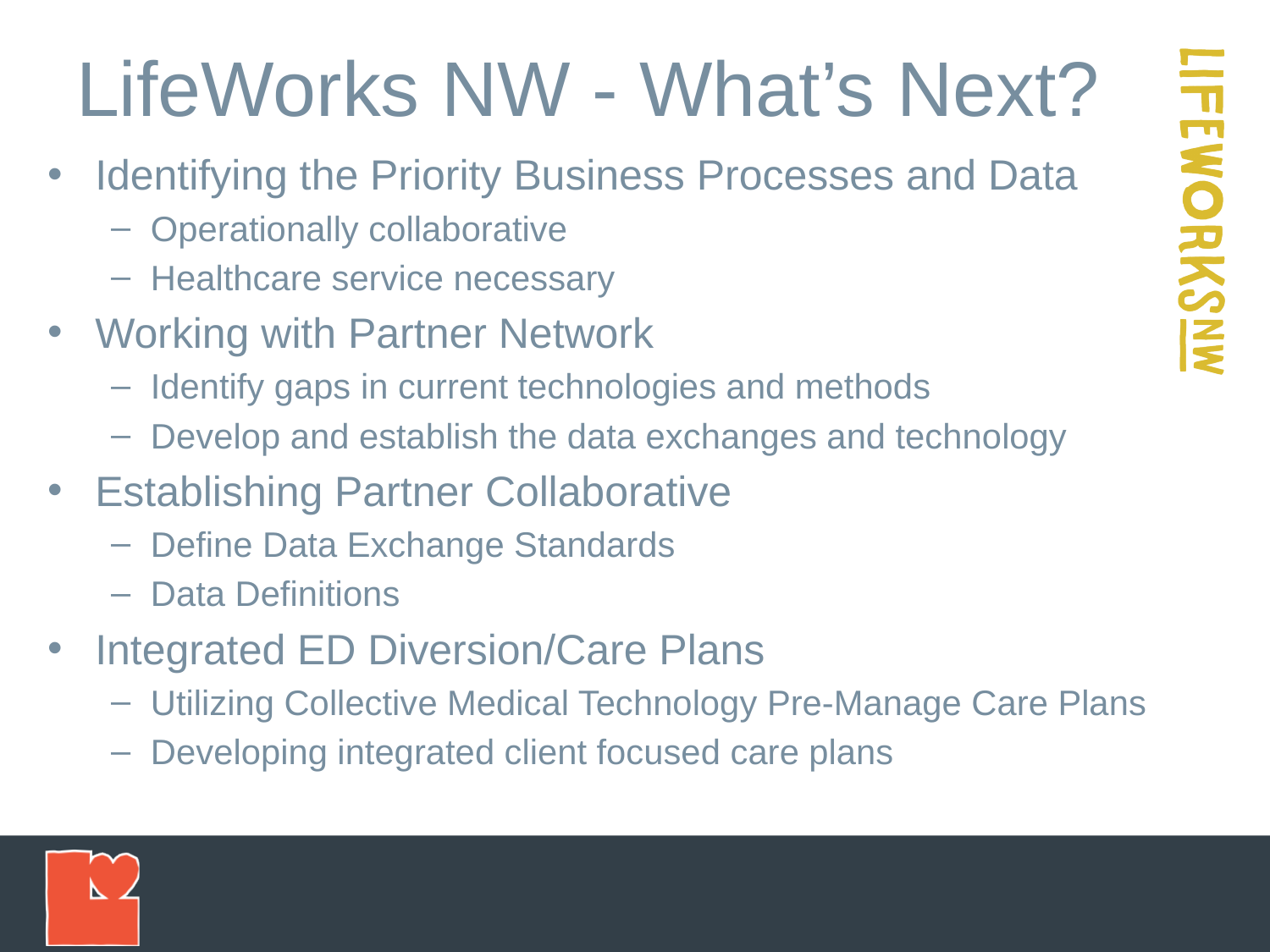

# LifeWorks NW - What’s Next?
Identifying the Priority Business Processes and Data
Operationally collaborative
Healthcare service necessary
Working with Partner Network
Identify gaps in current technologies and methods
Develop and establish the data exchanges and technology
Establishing Partner Collaborative
Define Data Exchange Standards
Data Definitions
Integrated ED Diversion/Care Plans
Utilizing Collective Medical Technology Pre-Manage Care Plans
Developing integrated client focused care plans